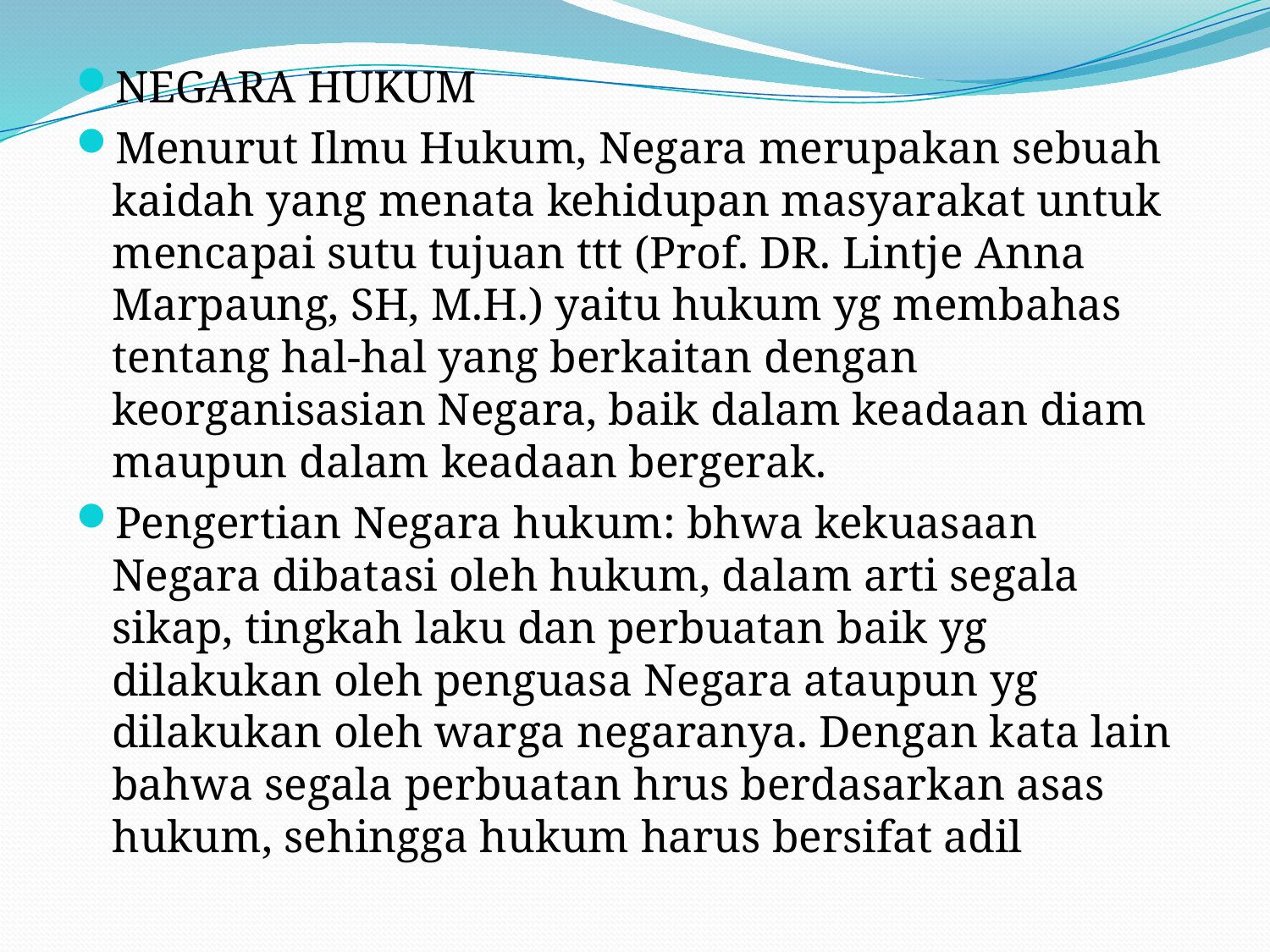

#
NEGARA HUKUM
Menurut Ilmu Hukum, Negara merupakan sebuah kaidah yang menata kehidupan masyarakat untuk mencapai sutu tujuan ttt (Prof. DR. Lintje Anna Marpaung, SH, M.H.) yaitu hukum yg membahas tentang hal-hal yang berkaitan dengan keorganisasian Negara, baik dalam keadaan diam maupun dalam keadaan bergerak.
Pengertian Negara hukum: bhwa kekuasaan Negara dibatasi oleh hukum, dalam arti segala sikap, tingkah laku dan perbuatan baik yg dilakukan oleh penguasa Negara ataupun yg dilakukan oleh warga negaranya. Dengan kata lain bahwa segala perbuatan hrus berdasarkan asas hukum, sehingga hukum harus bersifat adil